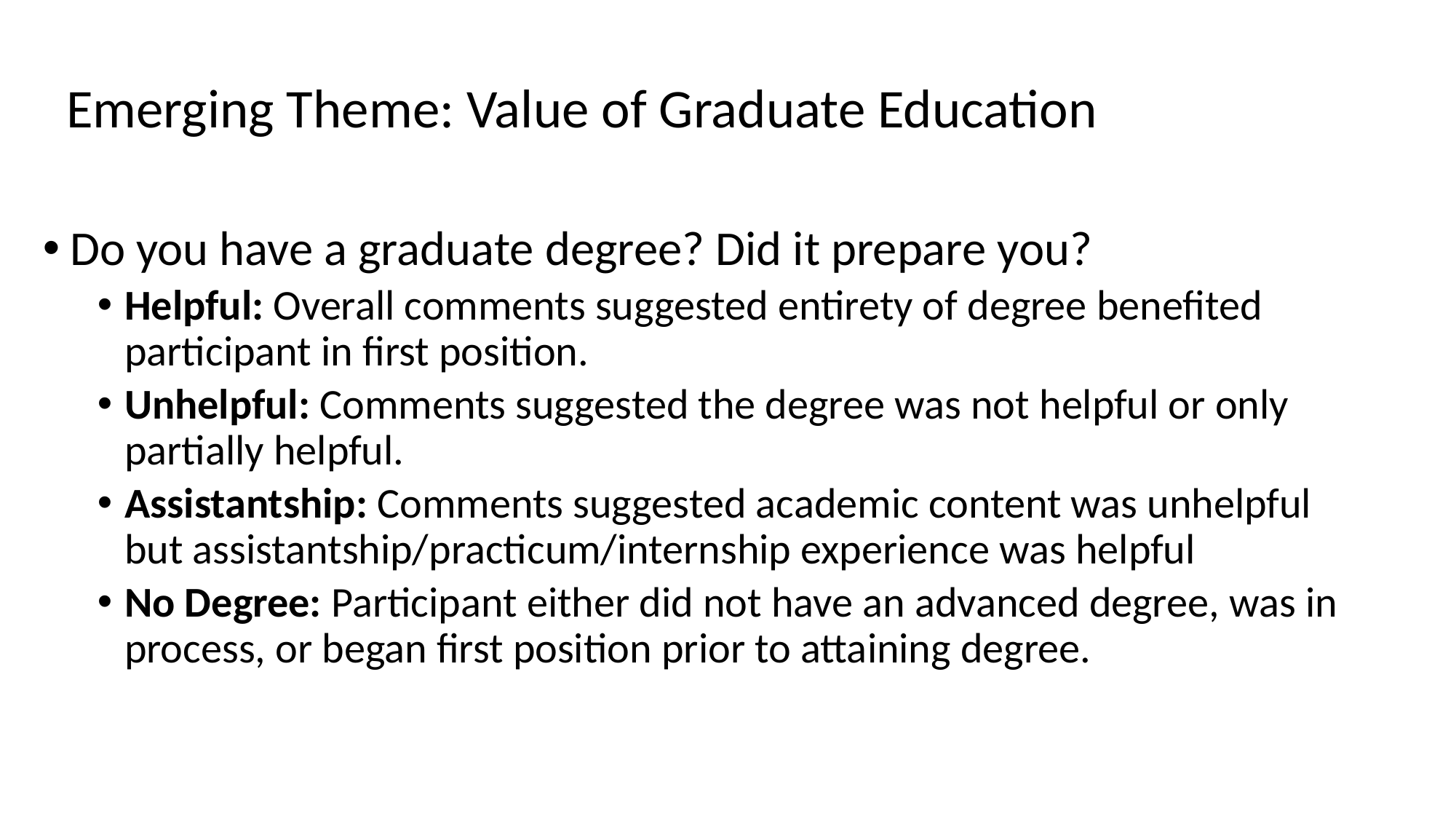

# Emerging Theme: Value of Graduate Education
Do you have a graduate degree? Did it prepare you?
Helpful: Overall comments suggested entirety of degree benefited participant in first position.
Unhelpful: Comments suggested the degree was not helpful or only partially helpful.
Assistantship: Comments suggested academic content was unhelpful but assistantship/practicum/internship experience was helpful
No Degree: Participant either did not have an advanced degree, was in process, or began first position prior to attaining degree.